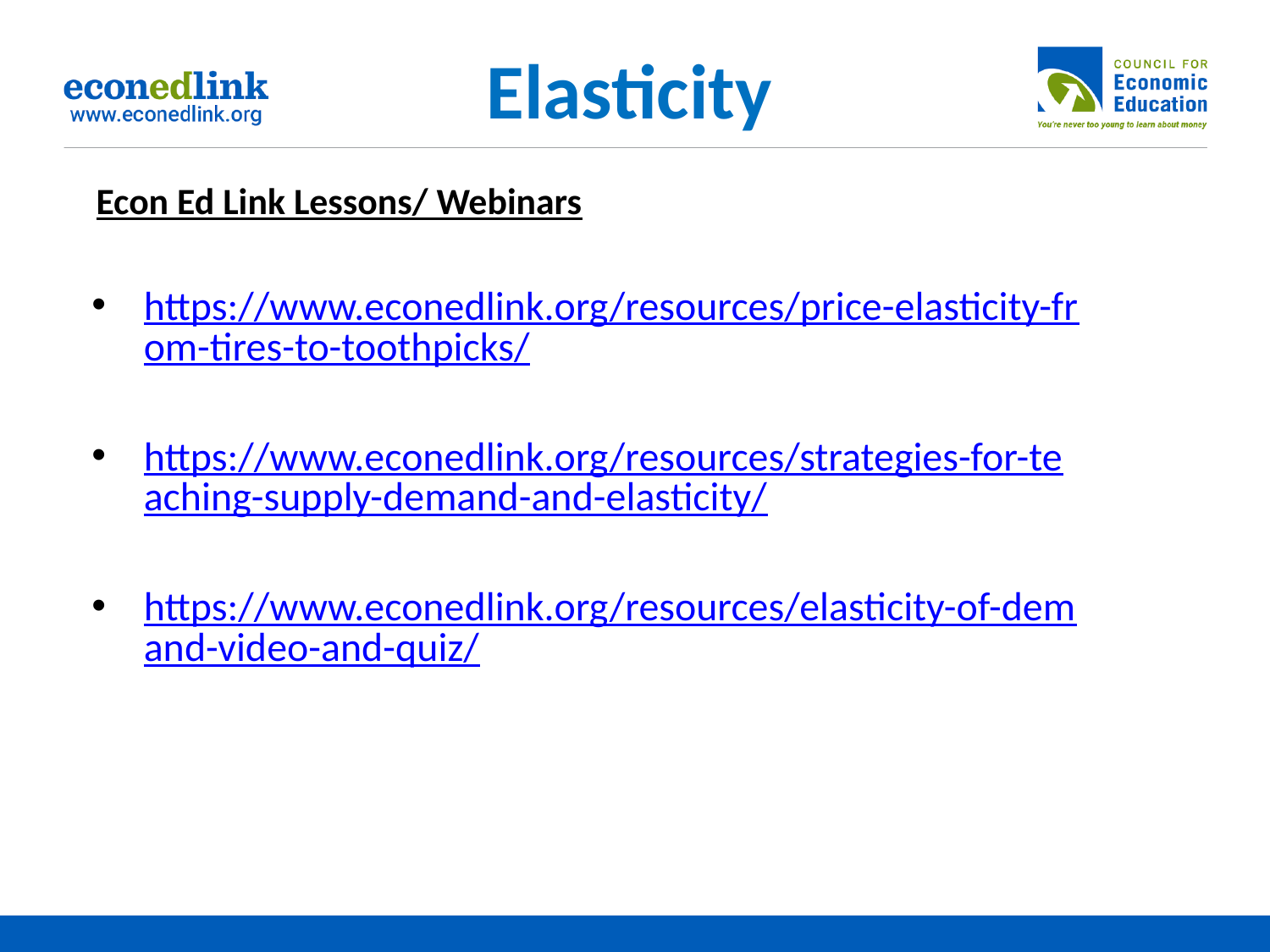

Elasticity
Econ Ed Link Lessons/ Webinars

https://www.econedlink.org/resources/price-elasticity-from-tires-to-toothpicks/

https://www.econedlink.org/resources/strategies-for-teaching-supply-demand-and-elasticity/

https://www.econedlink.org/resources/elasticity-of-demand-video-and-quiz/